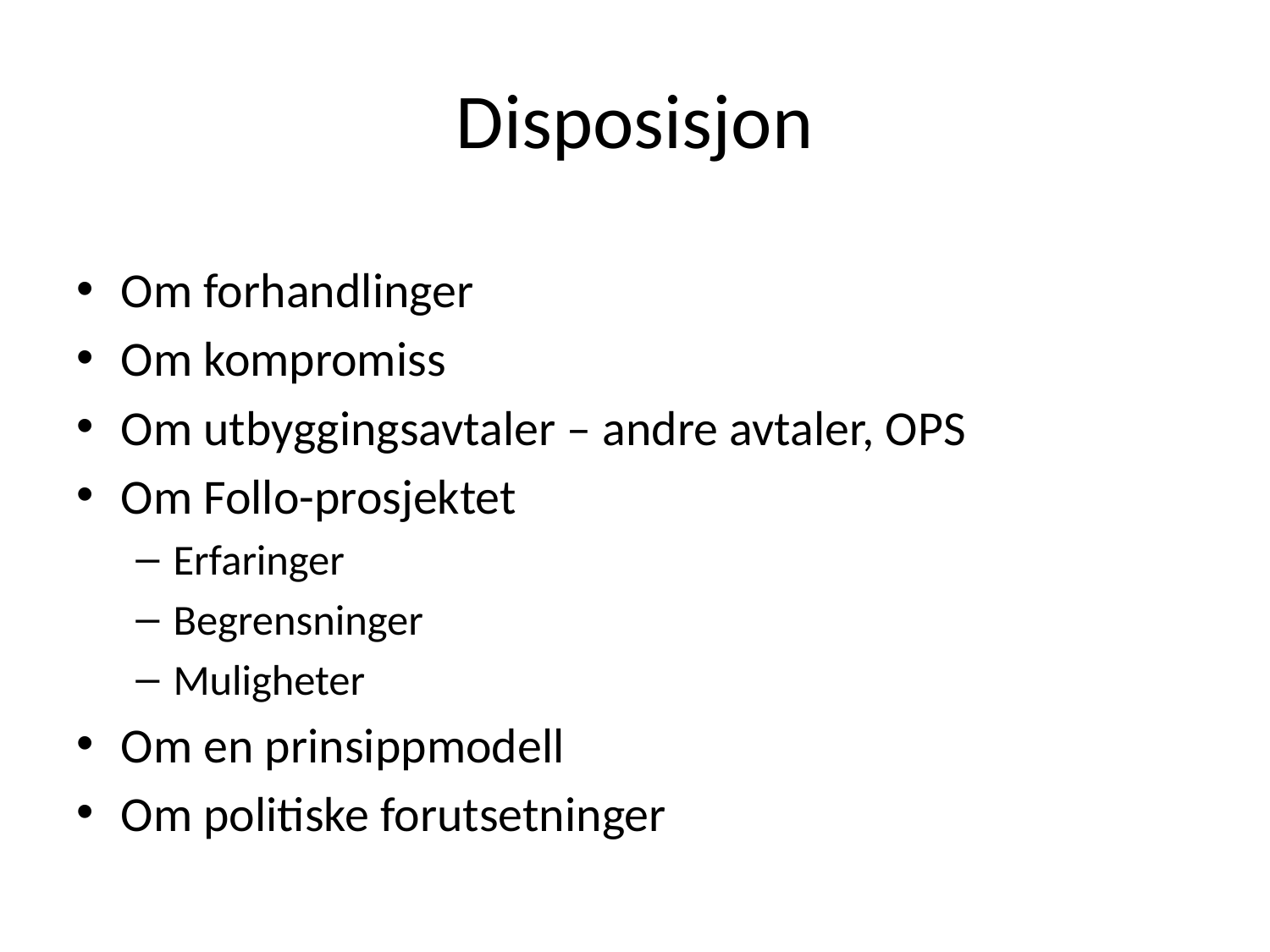

# Disposisjon

Om forhandlinger
Om kompromiss
Om utbyggingsavtaler – andre avtaler, OPS
Om Follo-prosjektet
Erfaringer
Begrensninger
Muligheter
Om en prinsippmodell
Om politiske forutsetninger